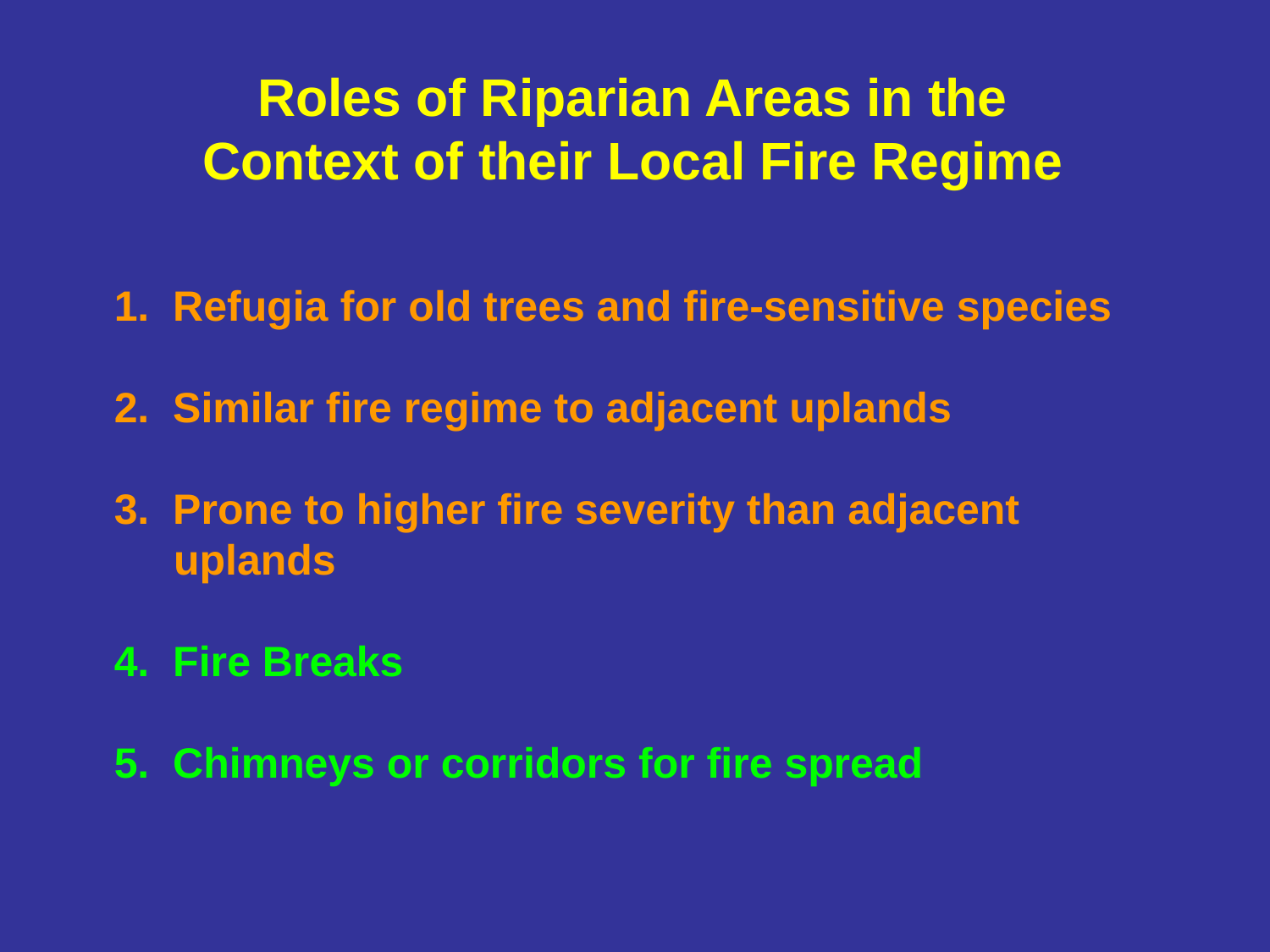

Roles of Riparian Areas in the Context of their Local Fire Regime
1.  Refugia for old trees and fire-sensitive species

2.  Similar fire regime to adjacent uplands

3.  Prone to higher fire severity than adjacent
	 uplands

4.  Fire Breaks

5.  Chimneys or corridors for fire spread